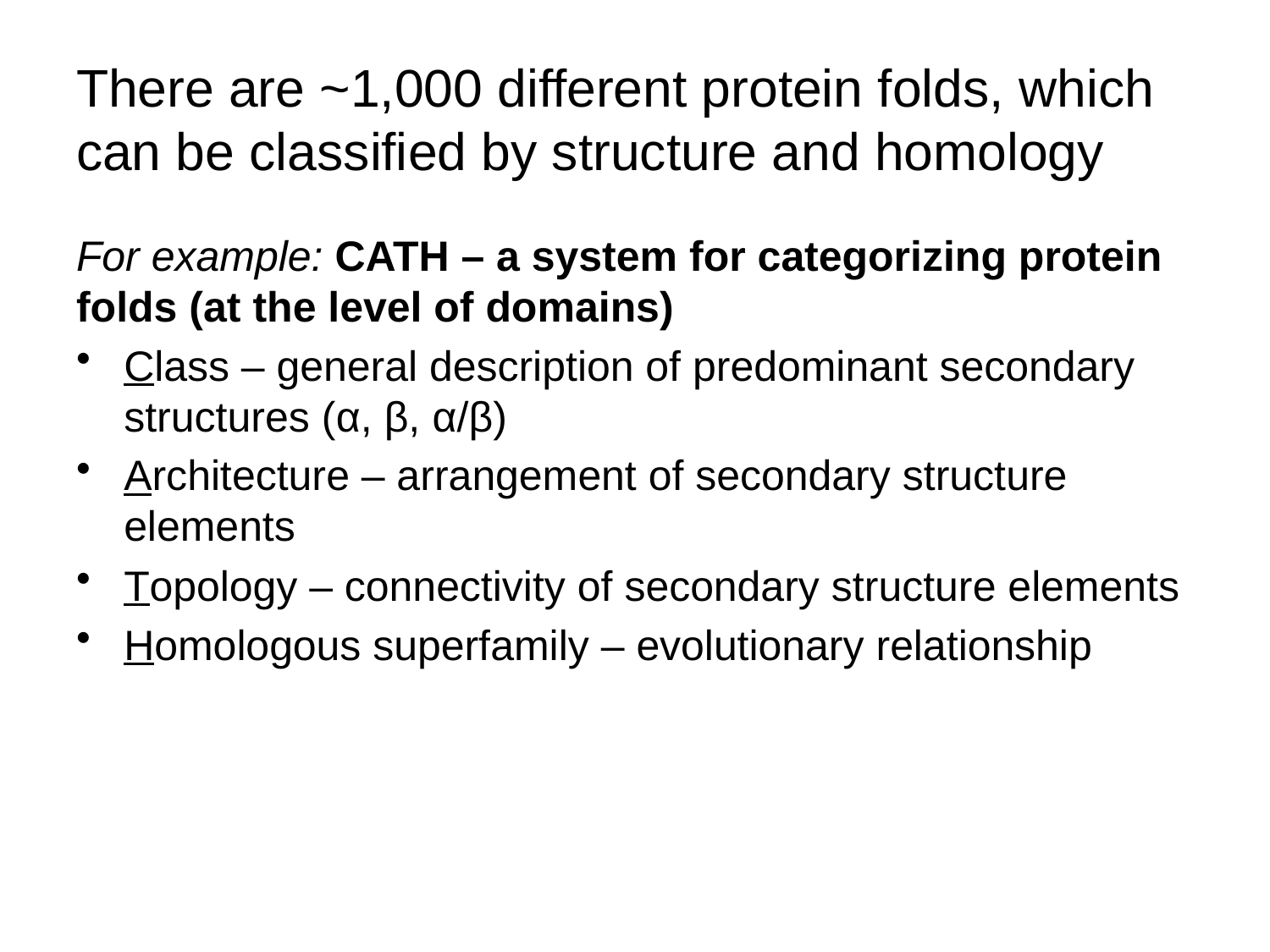

# There are ~1,000 different protein folds, which can be classified by structure and homology
For example: CATH – a system for categorizing protein folds (at the level of domains)
Class – general description of predominant secondary structures (α, β, α/β)
Architecture – arrangement of secondary structure elements
Topology – connectivity of secondary structure elements
Homologous superfamily – evolutionary relationship